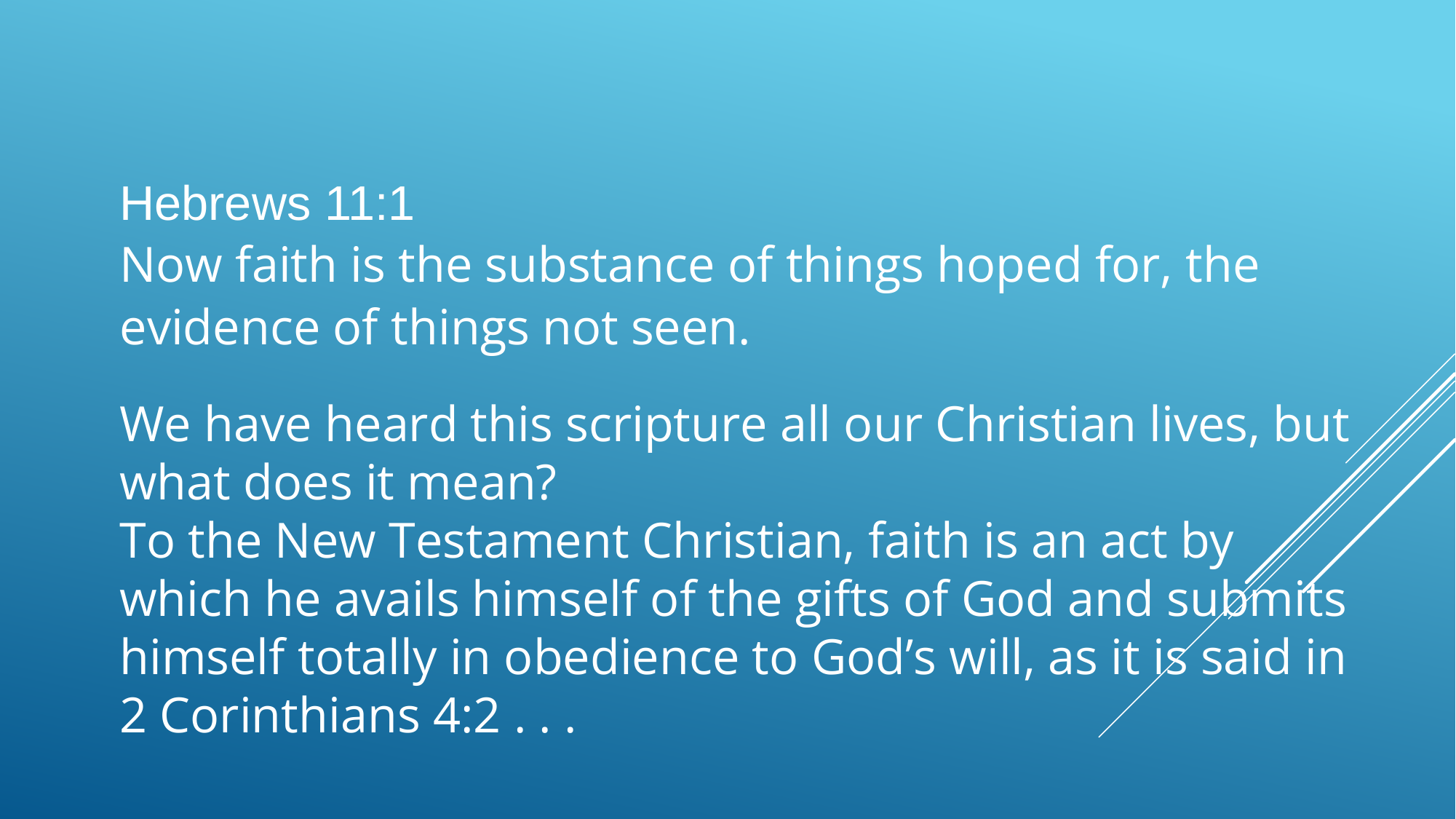

Hebrews 11:1
Now faith is the substance of things hoped for, the evidence of things not seen.
We have heard this scripture all our Christian lives, but what does it mean?
To the New Testament Christian, faith is an act by which he avails himself of the gifts of God and submits himself totally in obedience to God’s will, as it is said in  2 Corinthians 4:2 . . .